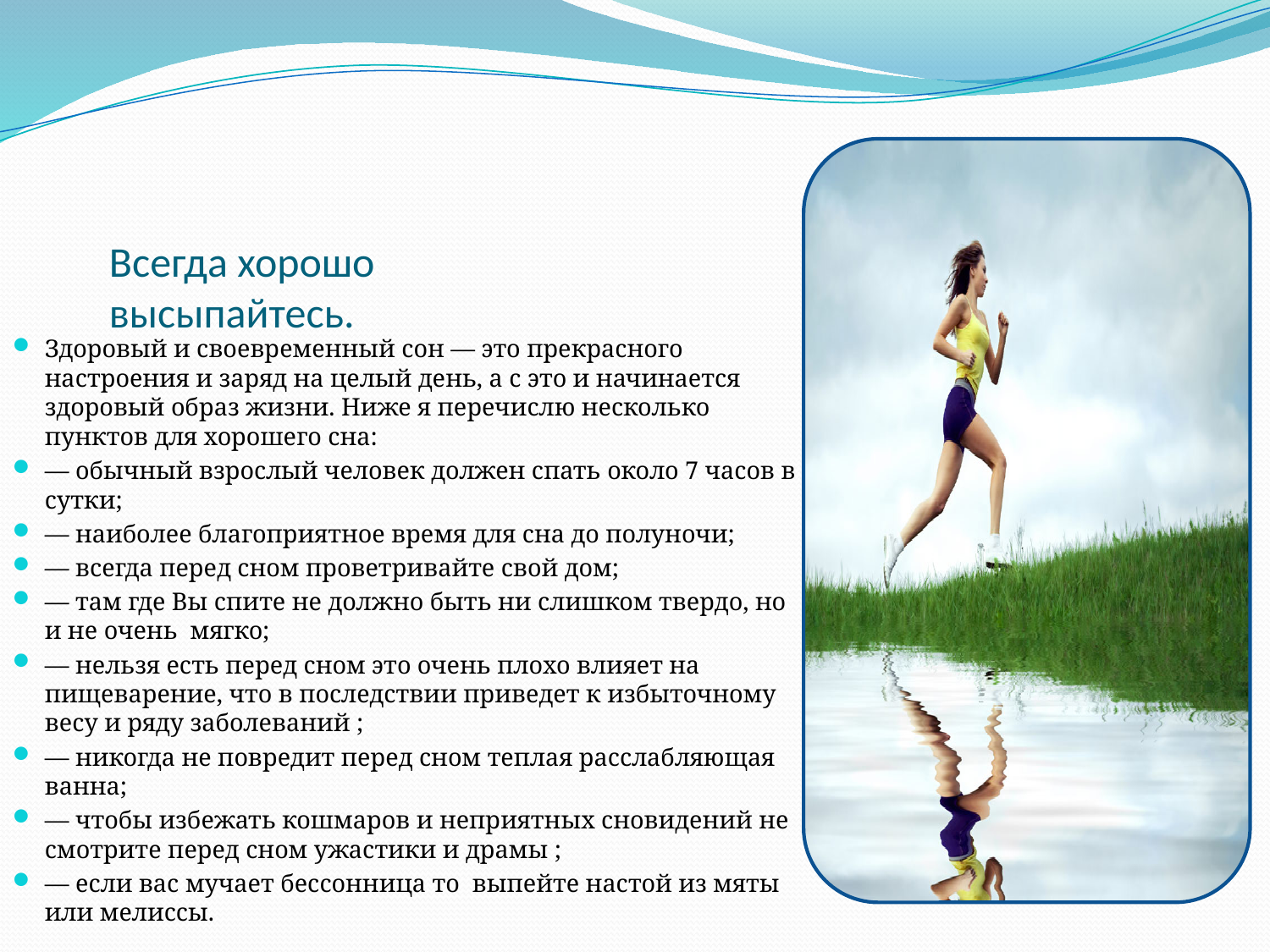

# Всегда хорошо высыпайтесь.
Здоровый и своевременный сон — это прекрасного настроения и заряд на целый день, а с это и начинается здоровый образ жизни. Ниже я перечислю несколько пунктов для хорошего сна:
— обычный взрослый человек должен спать около 7 часов в сутки;
— наиболее благоприятное время для сна до полуночи;
— всегда перед сном проветривайте свой дом;
— там где Вы спите не должно быть ни слишком твердо, но и не очень  мягко;
— нельзя есть перед сном это очень плохо влияет на пищеварение, что в последствии приведет к избыточному весу и ряду заболеваний ;
— никогда не повредит перед сном теплая расслабляющая ванна;
— чтобы избежать кошмаров и неприятных сновидений не смотрите перед сном ужастики и драмы ;
— если вас мучает бессонница то  выпейте настой из мяты или мелиссы.